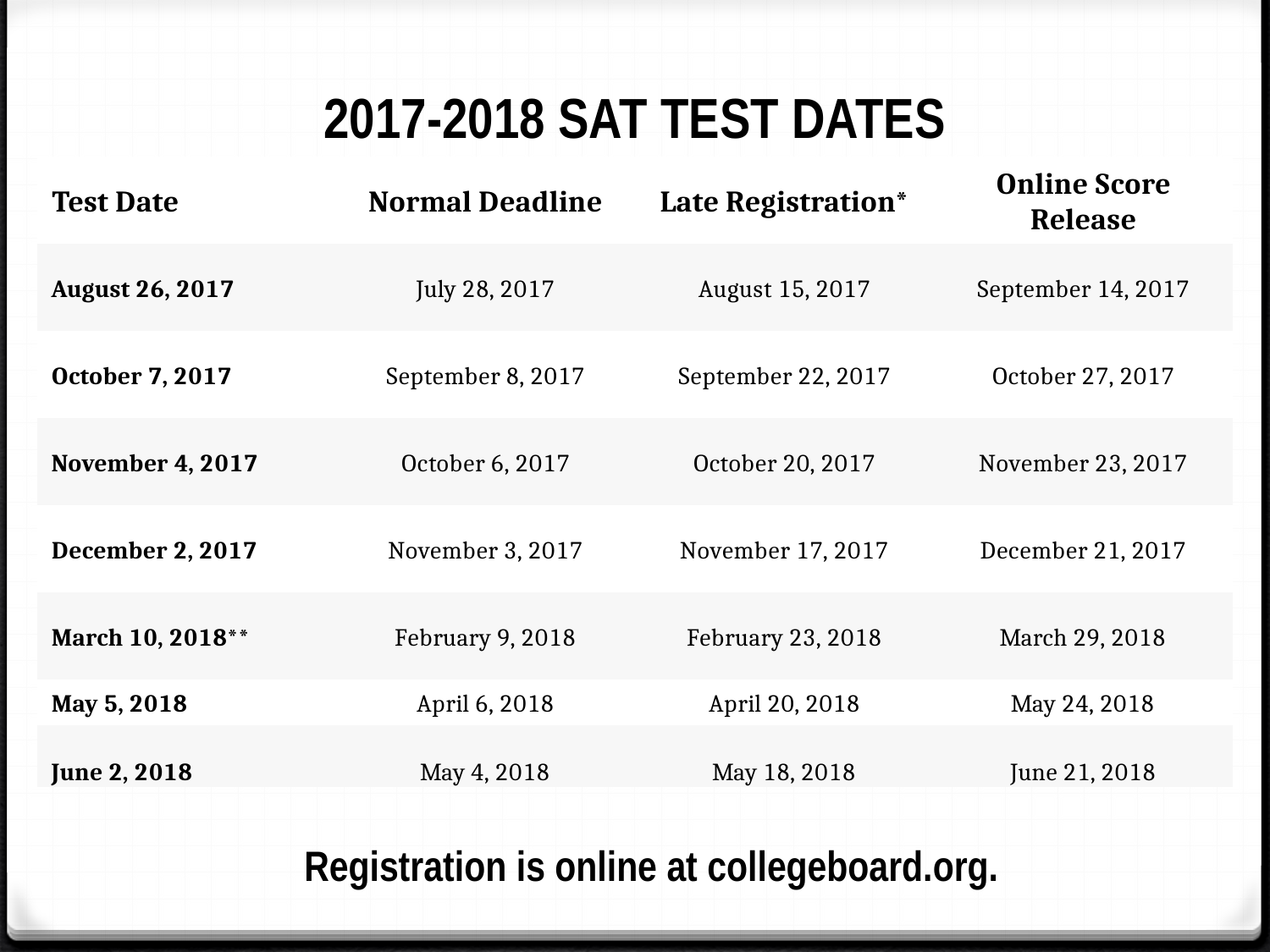

# 2017-2018 SAT TEST DATES
| Test Date | Normal Deadline | Late Registration\* | Online Score Release |
| --- | --- | --- | --- |
| August 26, 2017 | July 28, 2017 | August 15, 2017 | September 14, 2017 |
| October 7, 2017 | September 8, 2017 | September 22, 2017 | October 27, 2017 |
| November 4, 2017 | October 6, 2017 | October 20, 2017 | November 23, 2017 |
| December 2, 2017 | November 3, 2017 | November 17, 2017 | December 21, 2017 |
| March 10, 2018\*\* | February 9, 2018 | February 23, 2018 | March 29, 2018 |
| May 5, 2018 | April 6, 2018 | April 20, 2018 | May 24, 2018 |
| June 2, 2018 | May 4, 2018 | May 18, 2018 | June 21, 2018 |

Registration is online at collegeboard.org.